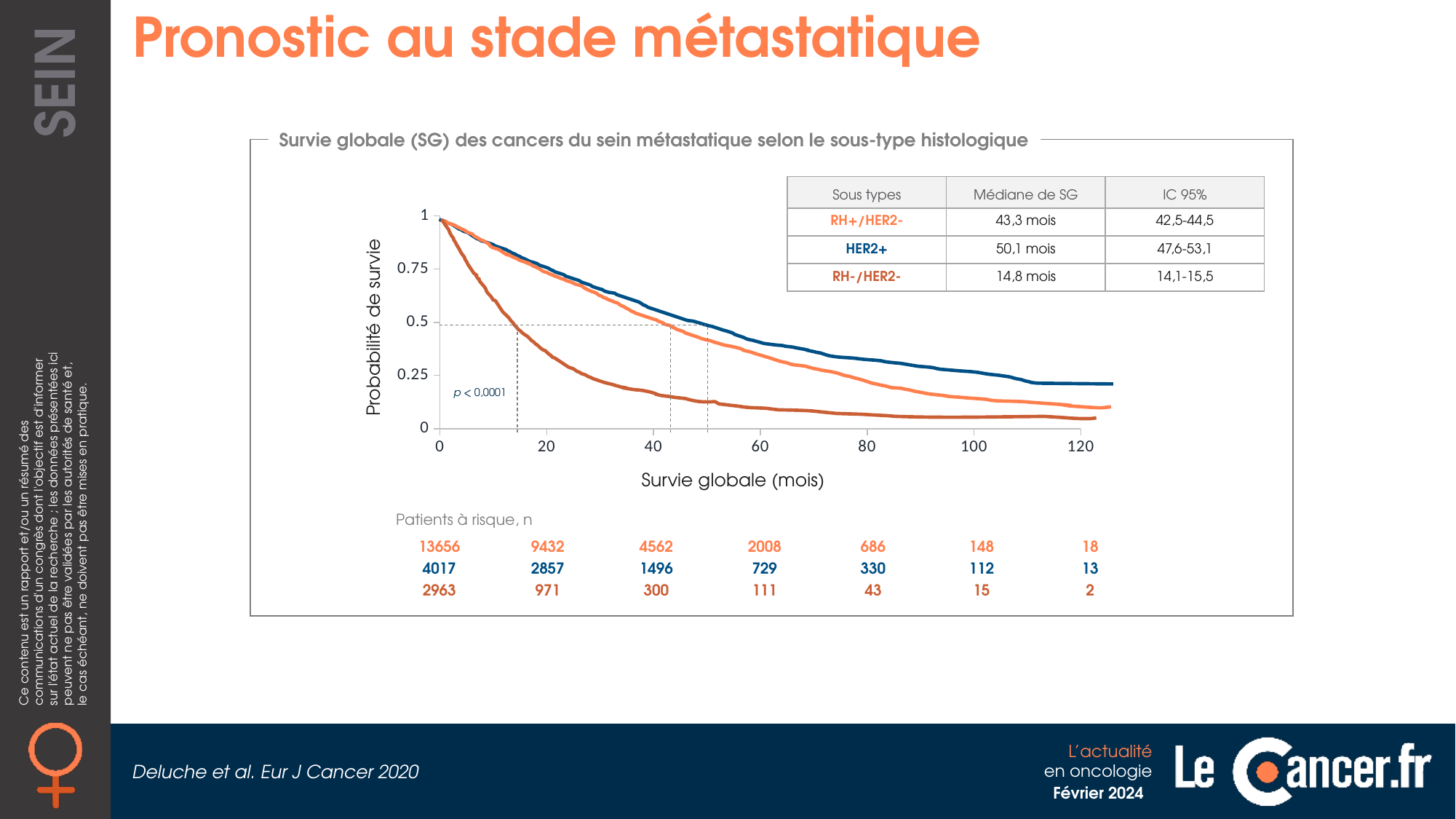

Pronostic au stade métastatique
Survie globale (SG) des cancers du sein métastatique selon le sous-type histologique

| Sous types | Médiane de SG | IC 95% |
| --- | --- | --- |
| RH+/HER2- | 43,3 mois | 42,5-44,5 |
| HER2+ | 50,1 mois | 47,6-53,1 |
| RH-/HER2- | 14,8 mois | 14,1-15,5 |

### Chart

| Category | Y-Values |
|---|---|

Probabilité de survie
p < 0,0001
Survie globale (mois)
| Patients à risque, n |  |  |  |  |  |  |
| --- | --- | --- | --- | --- | --- | --- |
| 13656 | 9432 | 4562 | 2008 | 686 | 148 | 18 |
| 4017 | 2857 | 1496 | 729 | 330 | 112 | 13 |
| 2963 | 971 | 300 | 111 | 43 | 15 | 2 |
Deluche et al. Eur J Cancer 2020
Février 2024